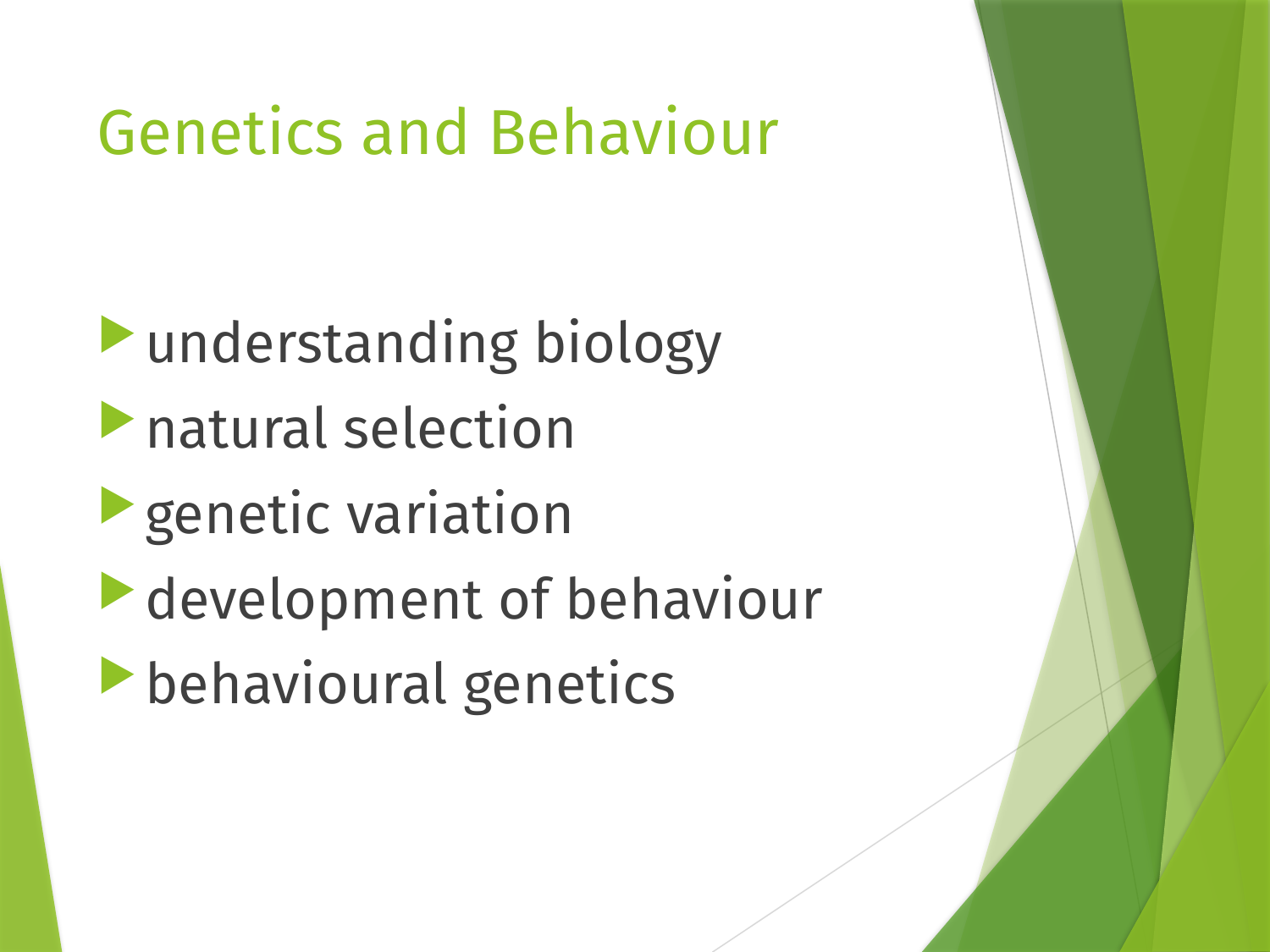

# Genetics and Behaviour
understanding biology
natural selection
genetic variation
development of behaviour
behavioural genetics